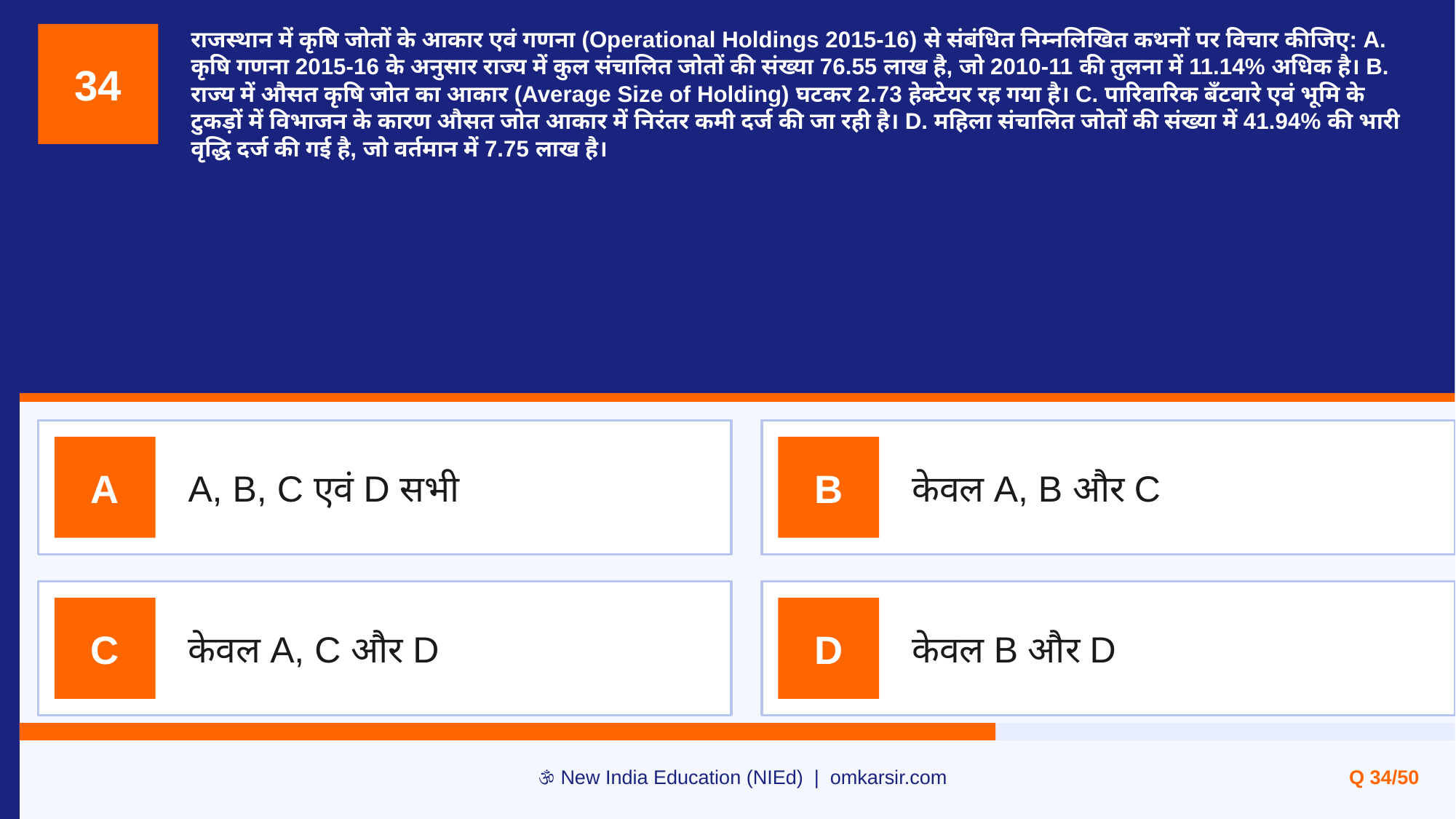

राजस्थान में कृषि जोतों के आकार एवं गणना (Operational Holdings 2015-16) से संबंधित निम्नलिखित कथनों पर विचार कीजिए: A. कृषि गणना 2015-16 के अनुसार राज्य में कुल संचालित जोतों की संख्या 76.55 लाख है, जो 2010-11 की तुलना में 11.14% अधिक है। B. राज्य में औसत कृषि जोत का आकार (Average Size of Holding) घटकर 2.73 हेक्टेयर रह गया है। C. पारिवारिक बँटवारे एवं भूमि के टुकड़ों में विभाजन के कारण औसत जोत आकार में निरंतर कमी दर्ज की जा रही है। D. महिला संचालित जोतों की संख्या में 41.94% की भारी वृद्धि दर्ज की गई है, जो वर्तमान में 7.75 लाख है।
34

A, B, C एवं D सभी
केवल A, B और C
A
B

केवल A, C और D
केवल B और D
C
D

🕉️ New India Education (NIEd)  |  omkarsir.com
Q 34/50